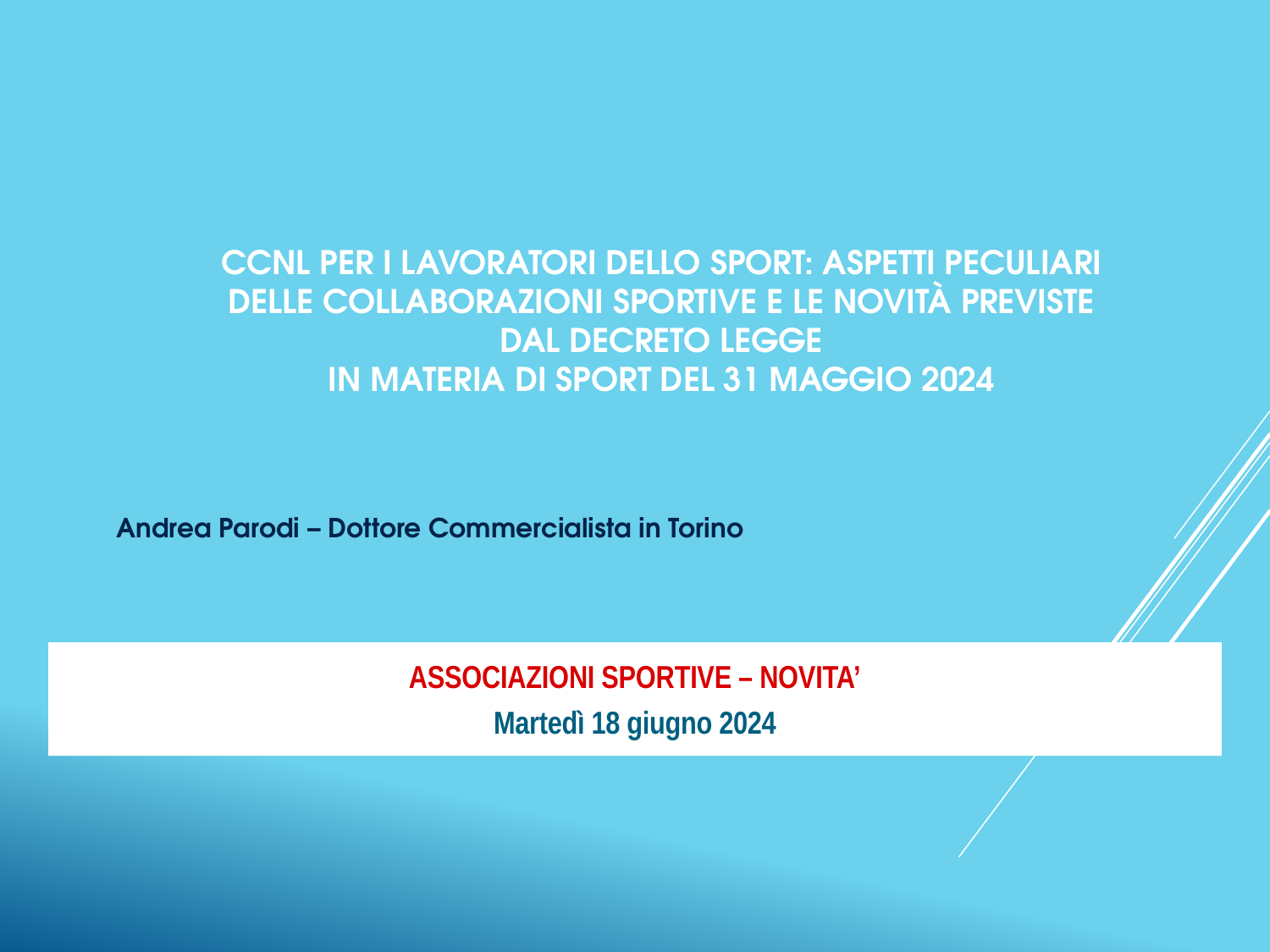

# CCNL per i lavoratori dello sport: aspetti peculiari delle collaborazioni sportive e le novità previste dal Decreto Legge in materia di sport del 31 maggio 2024
Andrea Parodi – Dottore Commercialista in Torino

ASSOCIAZIONI SPORTIVE – NOVITA’
Martedì 18 giugno 2024